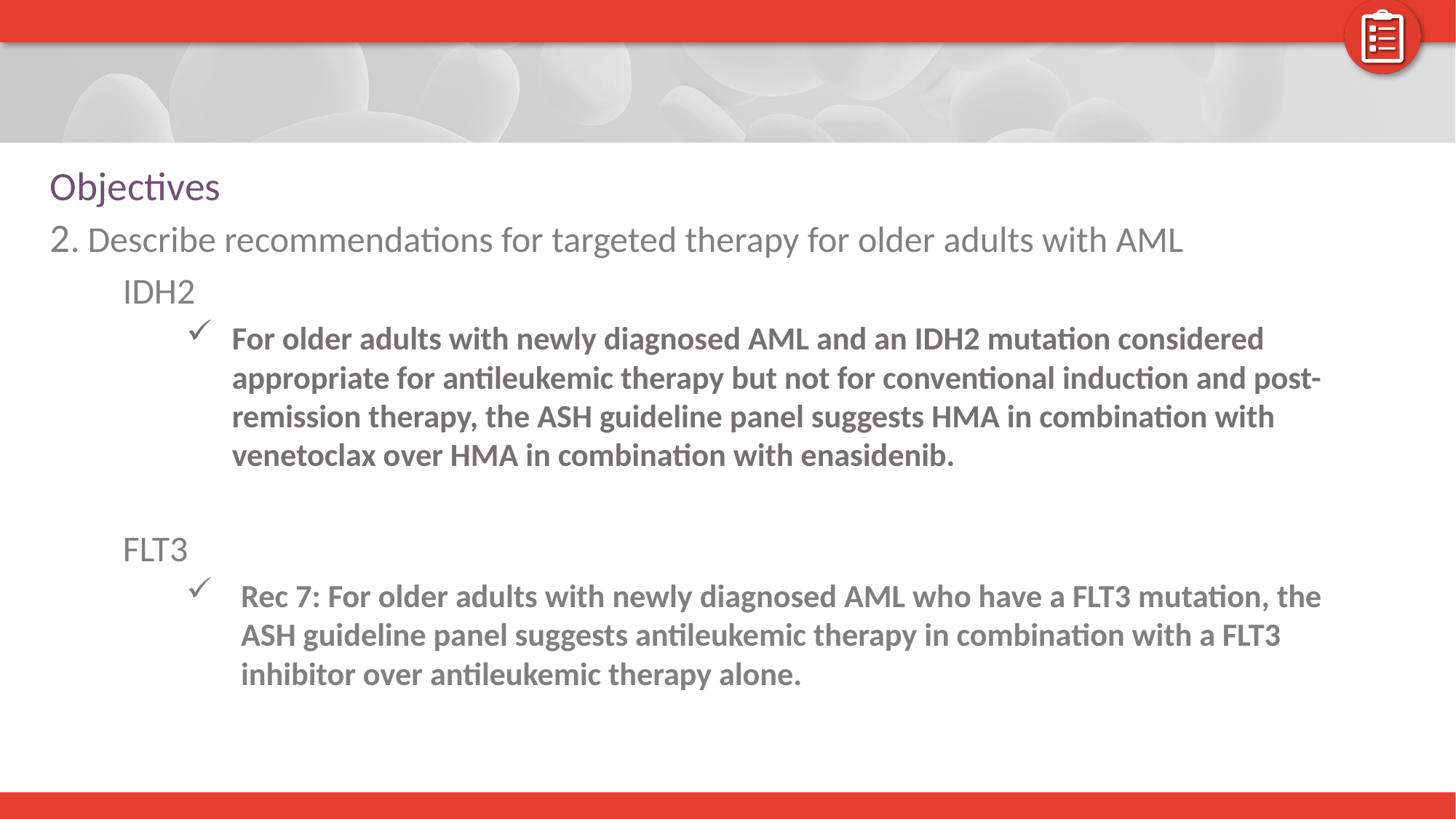

# Objectives
2. Describe recommendations for targeted therapy for older adults with AML
IDH2
For older adults with newly diagnosed AML and an IDH2 mutation considered appropriate for antileukemic therapy but not for conventional induction and post-remission therapy, the ASH guideline panel suggests HMA in combination with venetoclax over HMA in combination with enasidenib.

FLT3
Rec 7: For older adults with newly diagnosed AML who have a FLT3 mutation, the ASH guideline panel suggests antileukemic therapy in combination with a FLT3 inhibitor over antileukemic therapy alone.